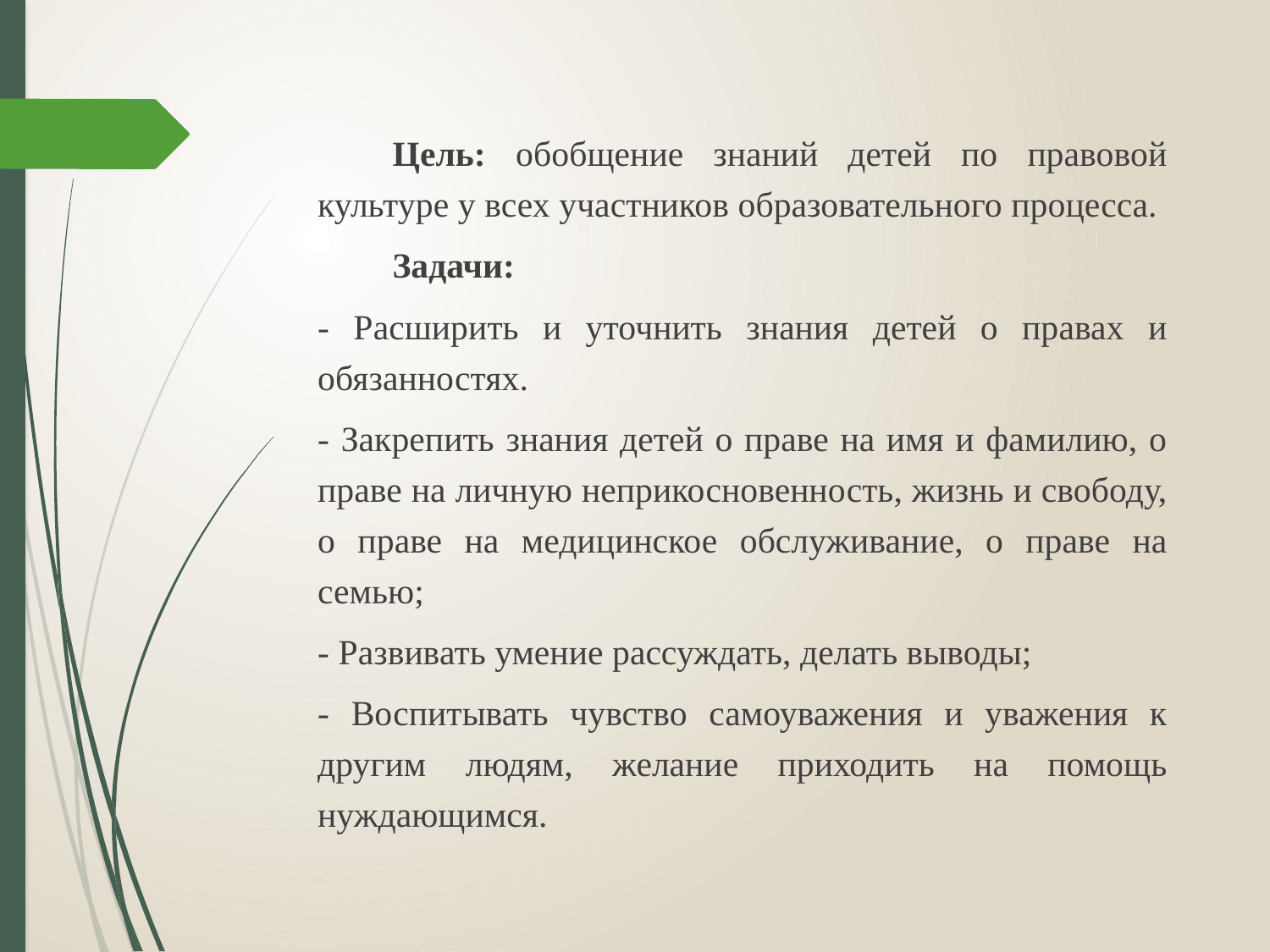

Цель: обобщение знаний детей по правовой культуре у всех участников образовательного процесса.
	Задачи:
- Расширить и уточнить знания детей о правах и обязанностях.
- Закрепить знания детей о праве на имя и фамилию, о праве на личную неприкосновенность, жизнь и свободу, о праве на медицинское обслуживание, о праве на семью;
- Развивать умение рассуждать, делать выводы;
- Воспитывать чувство самоуважения и уважения к другим людям, желание приходить на помощь нуждающимся.